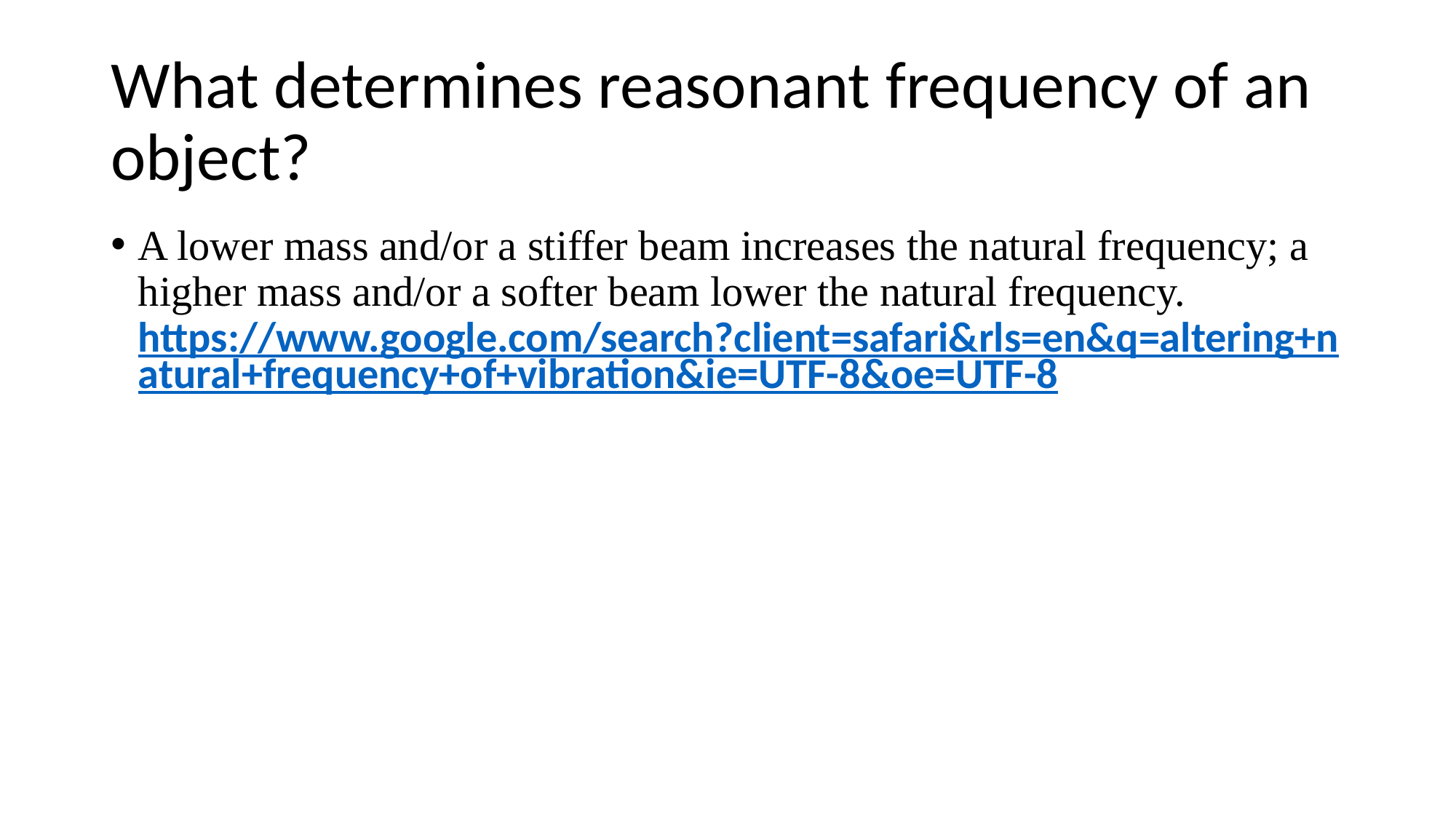

# What determines reasonant frequency of an object?
A lower mass and/or a stiffer beam increases the natural frequency; a higher mass and/or a softer beam lower the natural frequency. https://www.google.com/search?client=safari&rls=en&q=altering+natural+frequency+of+vibration&ie=UTF-8&oe=UTF-8